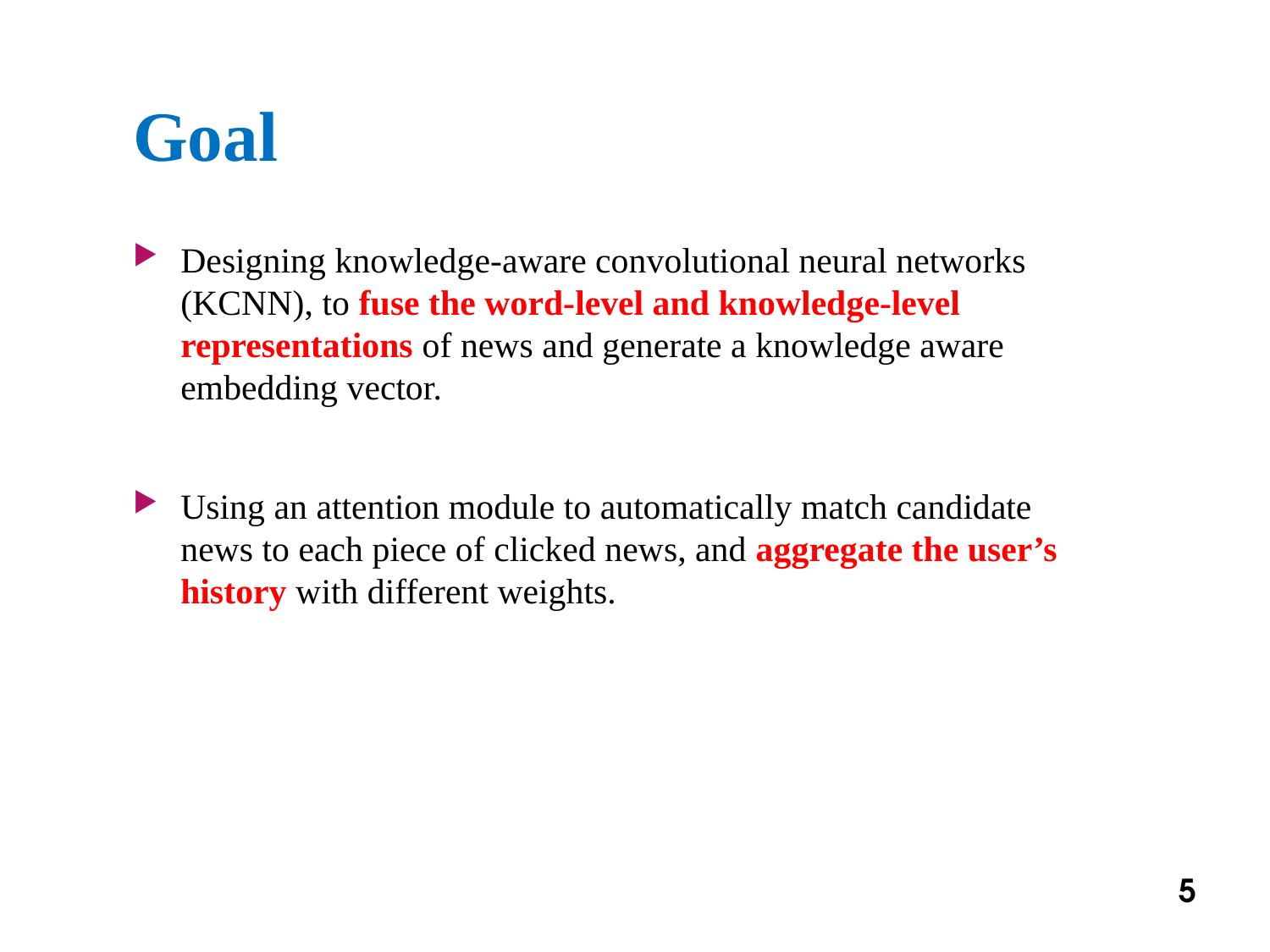

# Goal
Designing knowledge-aware convolutional neural networks (KCNN), to fuse the word-level and knowledge-level representations of news and generate a knowledge aware embedding vector.

Using an attention module to automatically match candidate news to each piece of clicked news, and aggregate the user’s history with different weights.
5